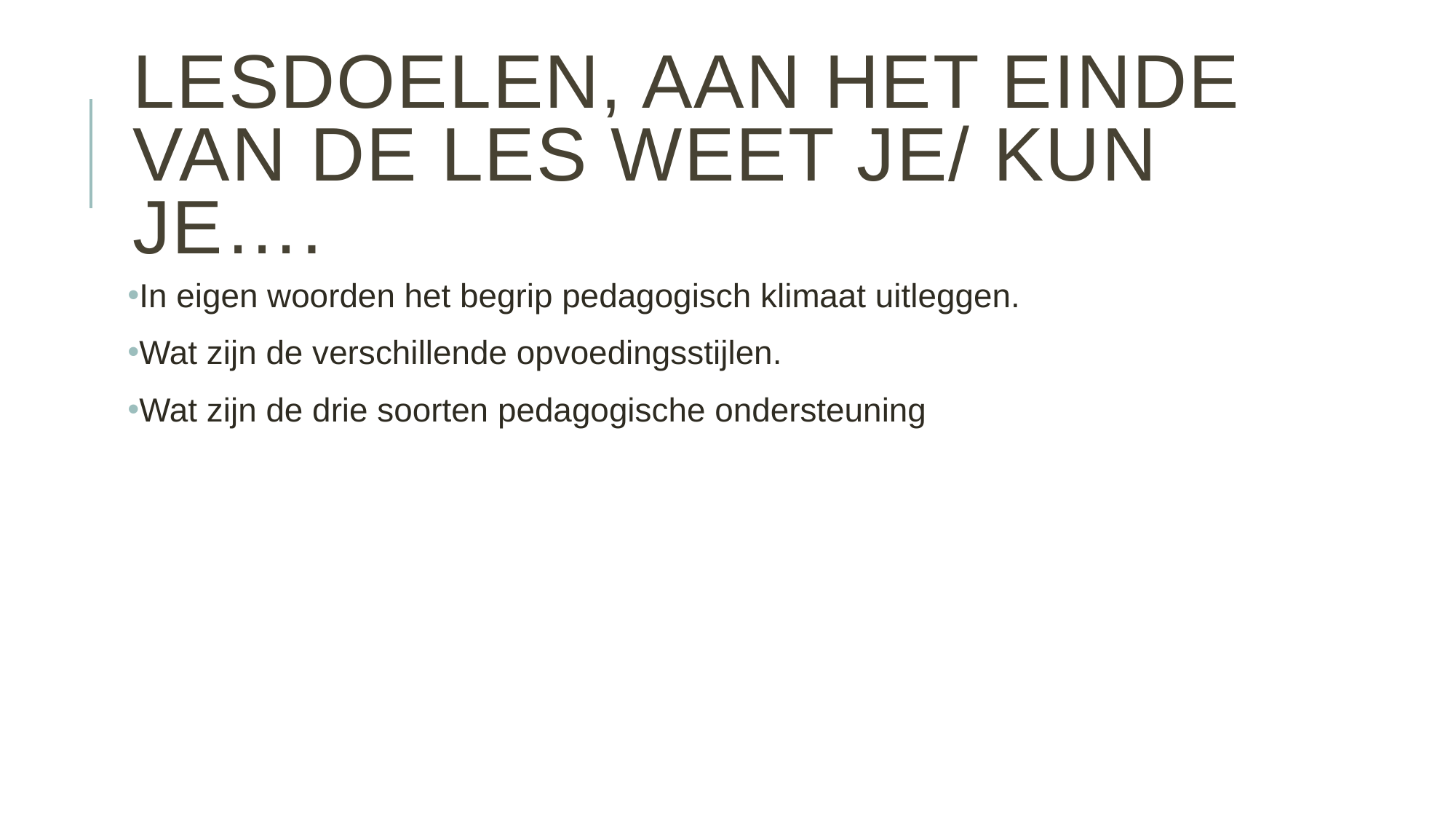

# lesDoelen, aan het einde van de les weet je/ kun je….
In eigen woorden het begrip pedagogisch klimaat uitleggen.
Wat zijn de verschillende opvoedingsstijlen.
Wat zijn de drie soorten pedagogische ondersteuning